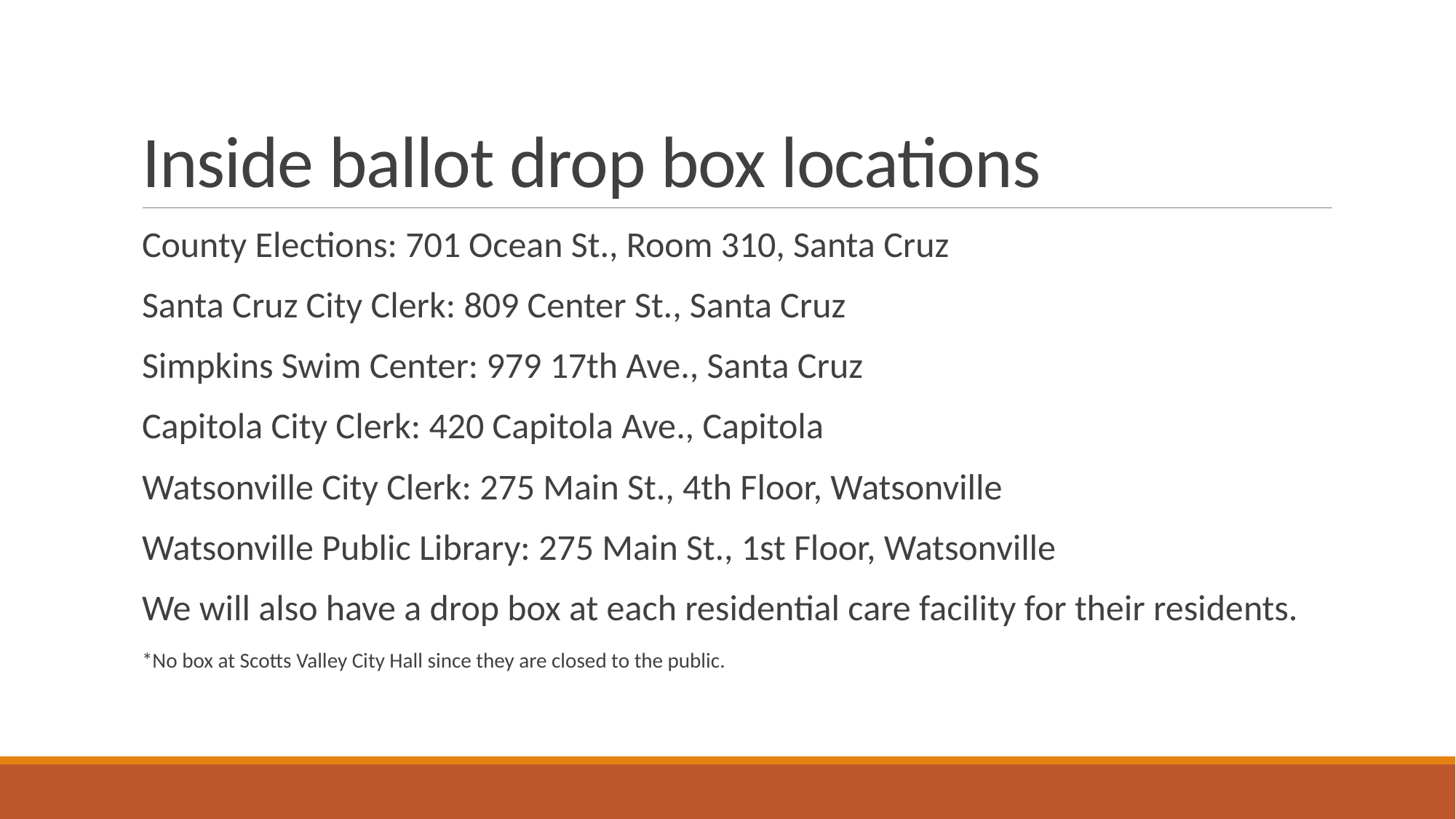

# Inside ballot drop box locations
County Elections: 701 Ocean St., Room 310, Santa Cruz
Santa Cruz City Clerk: 809 Center St., Santa Cruz
Simpkins Swim Center: 979 17th Ave., Santa Cruz
Capitola City Clerk: 420 Capitola Ave., Capitola
Watsonville City Clerk: 275 Main St., 4th Floor, Watsonville
Watsonville Public Library: 275 Main St., 1st Floor, Watsonville
We will also have a drop box at each residential care facility for their residents.
*No box at Scotts Valley City Hall since they are closed to the public.